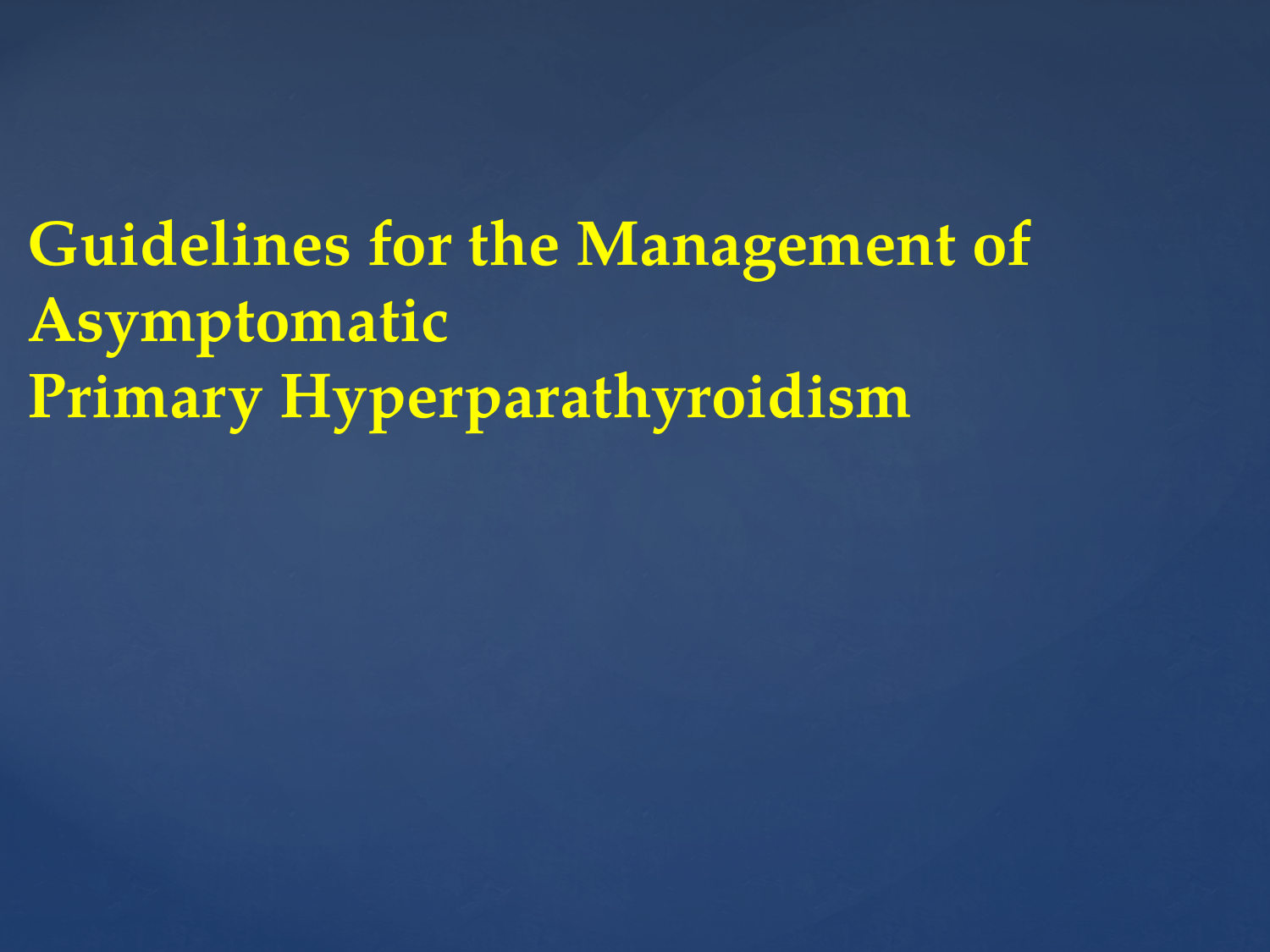

Guidelines for the Management of Asymptomatic
Primary Hyperparathyroidism
#